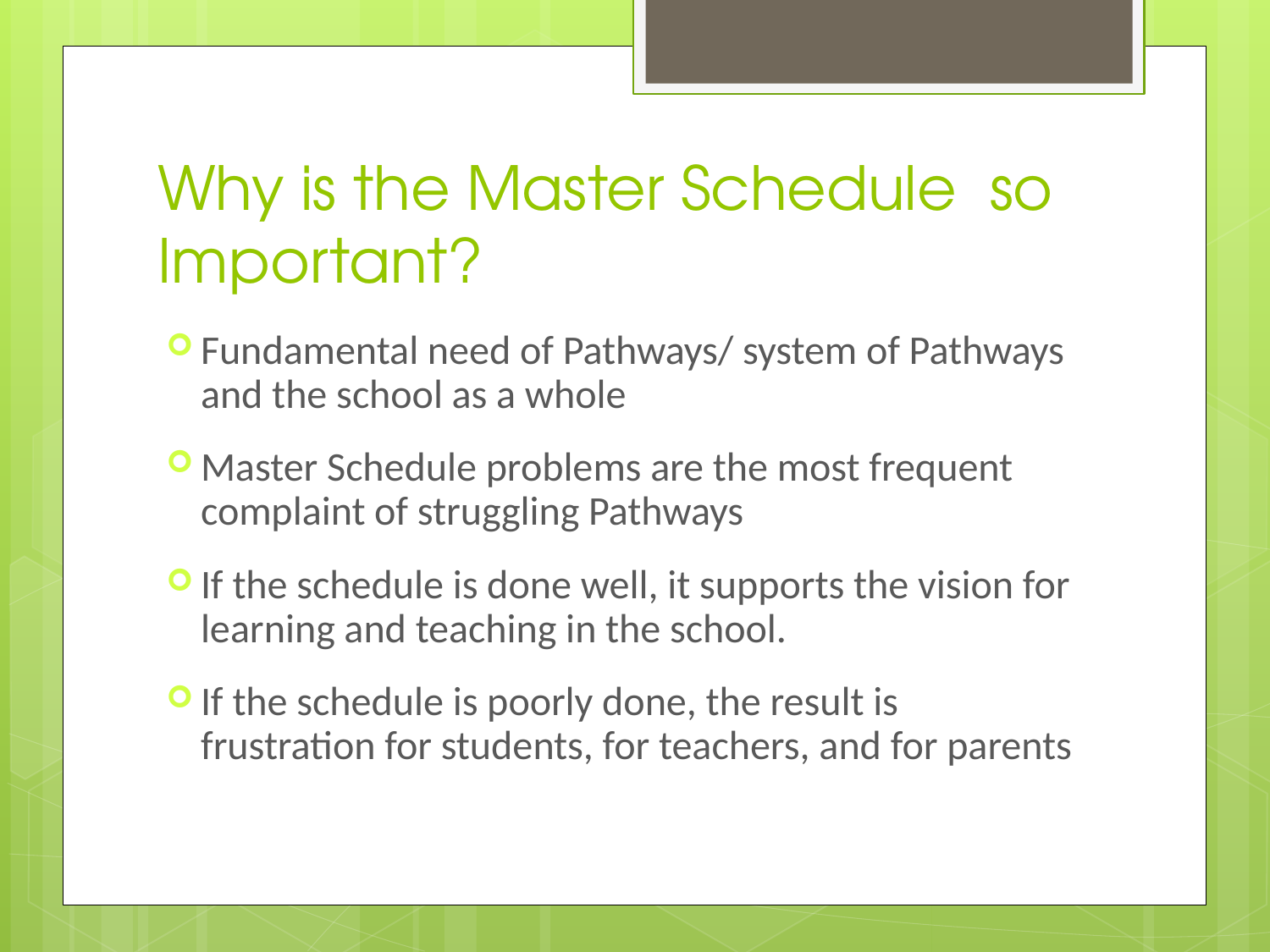

# Why is the Master Schedule  so Important?
Fundamental need of Pathways/ system of Pathways and the school as a whole

Master Schedule problems are the most frequent complaint of struggling Pathways

If the schedule is done well, it supports the vision for learning and teaching in the school.

If the schedule is poorly done, the result is frustration for students, for teachers, and for parents